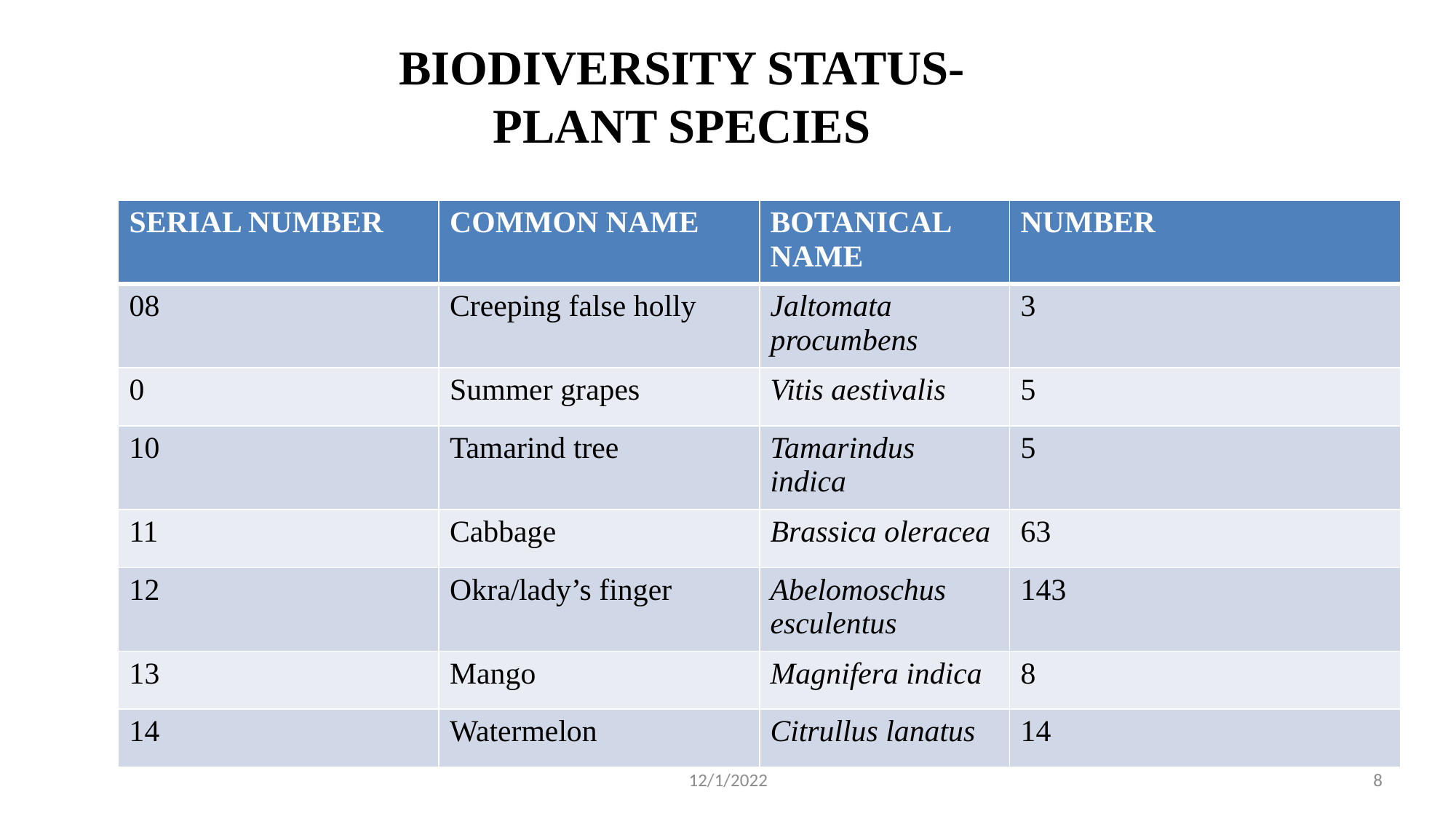

# BIODIVERSITY STATUS-PLANT SPECIES
| SERIAL NUMBER | COMMON NAME | BOTANICAL NAME | NUMBER |
| --- | --- | --- | --- |
| 08 | Creeping false holly | Jaltomata procumbens | 3 |
| 0 | Summer grapes | Vitis aestivalis | 5 |
| 10 | Tamarind tree | Tamarindus indica | 5 |
| 11 | Cabbage | Brassica oleracea | 63 |
| 12 | Okra/lady’s finger | Abelomoschus esculentus | 143 |
| 13 | Mango | Magnifera indica | 8 |
| 14 | Watermelon | Citrullus lanatus | 14 |
12/1/2022
8